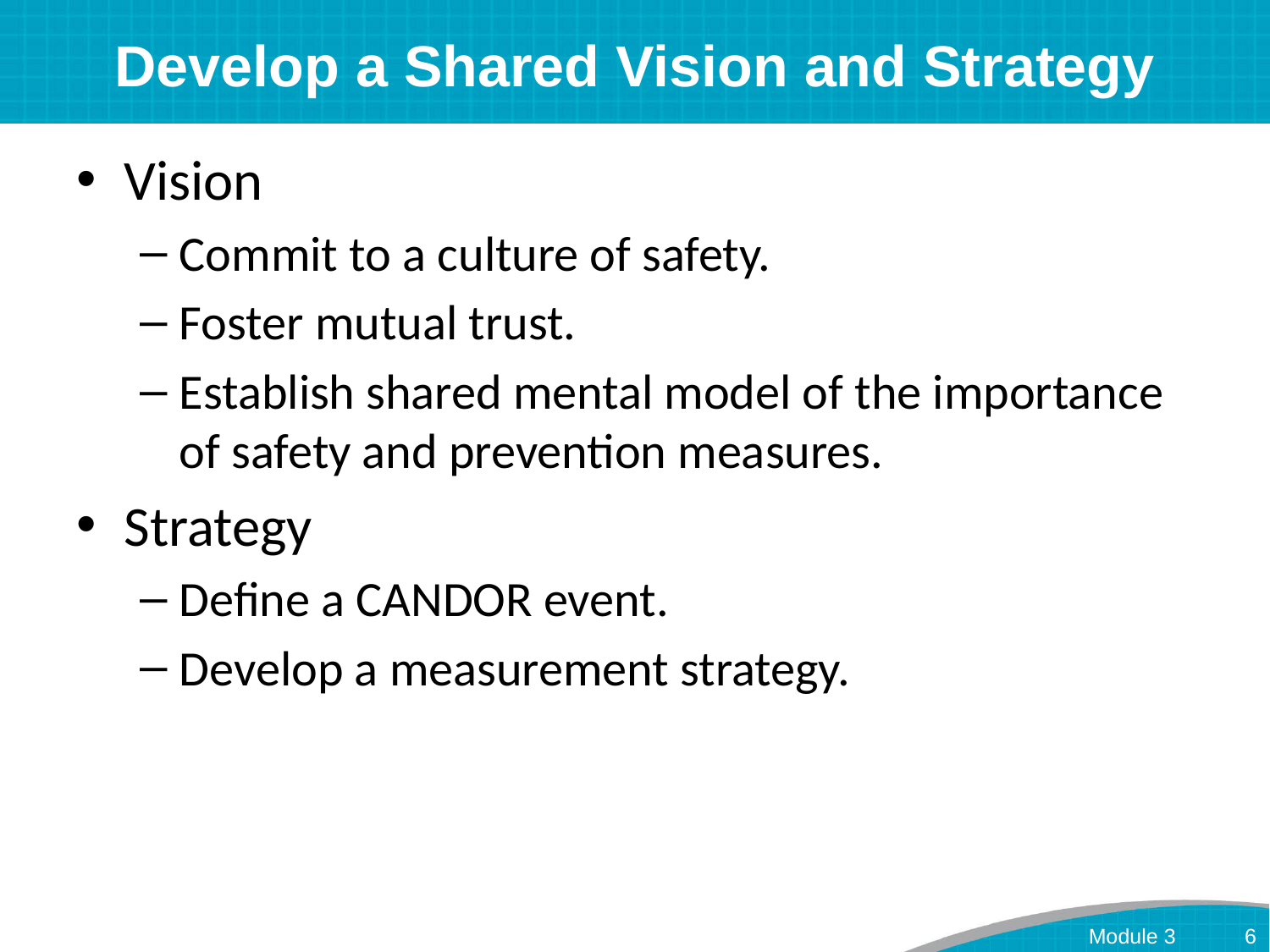

# Develop a Shared Vision and Strategy
Vision
Commit to a culture of safety.
Foster mutual trust.
Establish shared mental model of the importance of safety and prevention measures.
Strategy
Define a CANDOR event.
Develop a measurement strategy.

Module 3
6